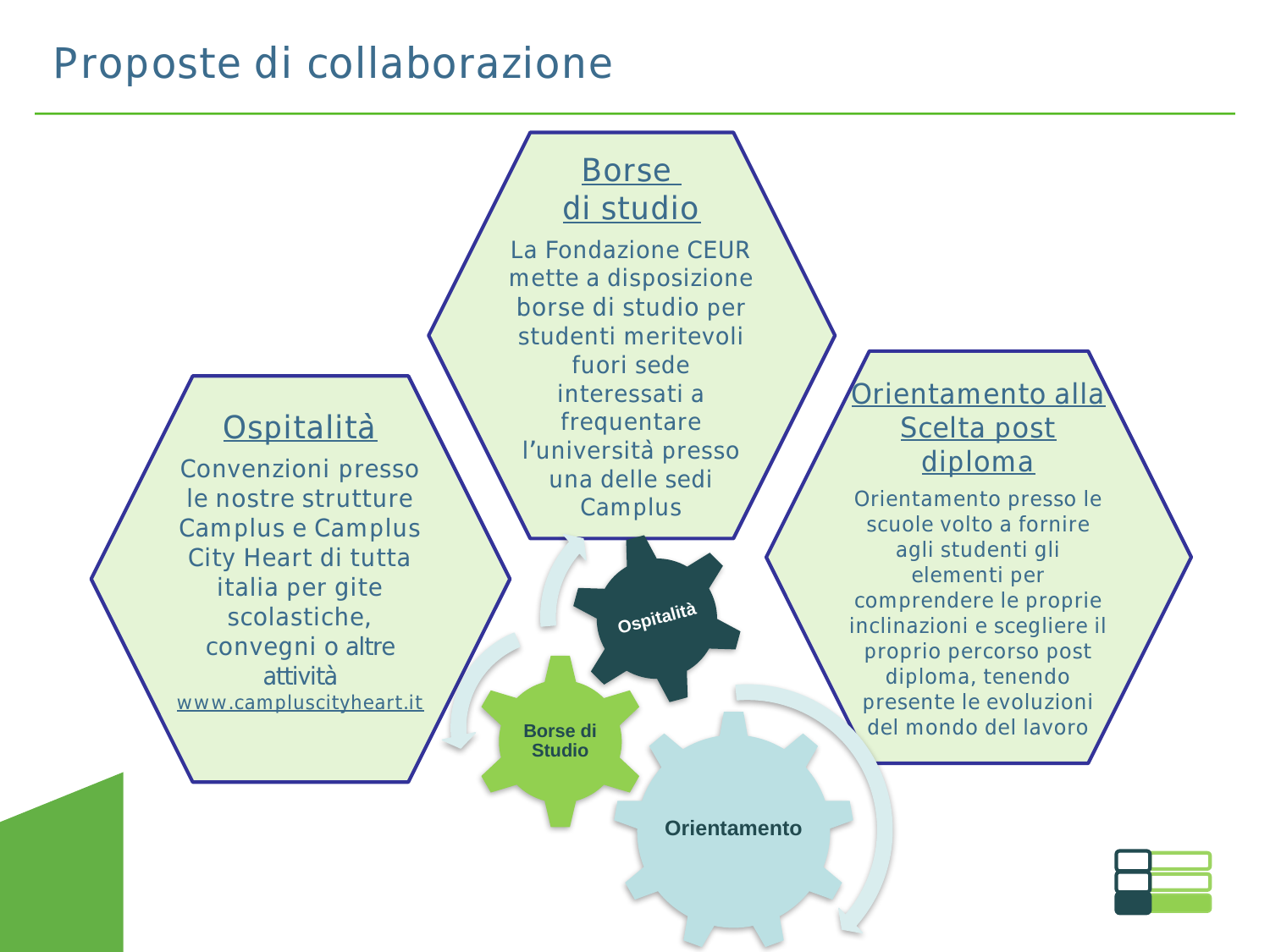

# Proposte di collaborazione

Borse
di studio

La Fondazione CEUR mette a disposizione borse di studio per studenti meritevoli fuori sede interessati a frequentare l’università presso una delle sedi Camplus
Orientamento alla Scelta post diploma

Orientamento presso le scuole volto a fornire agli studenti gli elementi per comprendere le proprie inclinazioni e scegliere il proprio percorso post diploma, tenendo presente le evoluzioni del mondo del lavoro
Ospitalità

Convenzioni presso le nostre strutture Camplus e Camplus City Heart di tutta italia per gite scolastiche, convegni o altre attività
www.campluscityheart.it

Orientamento
Borse di Studio
Ospitalità